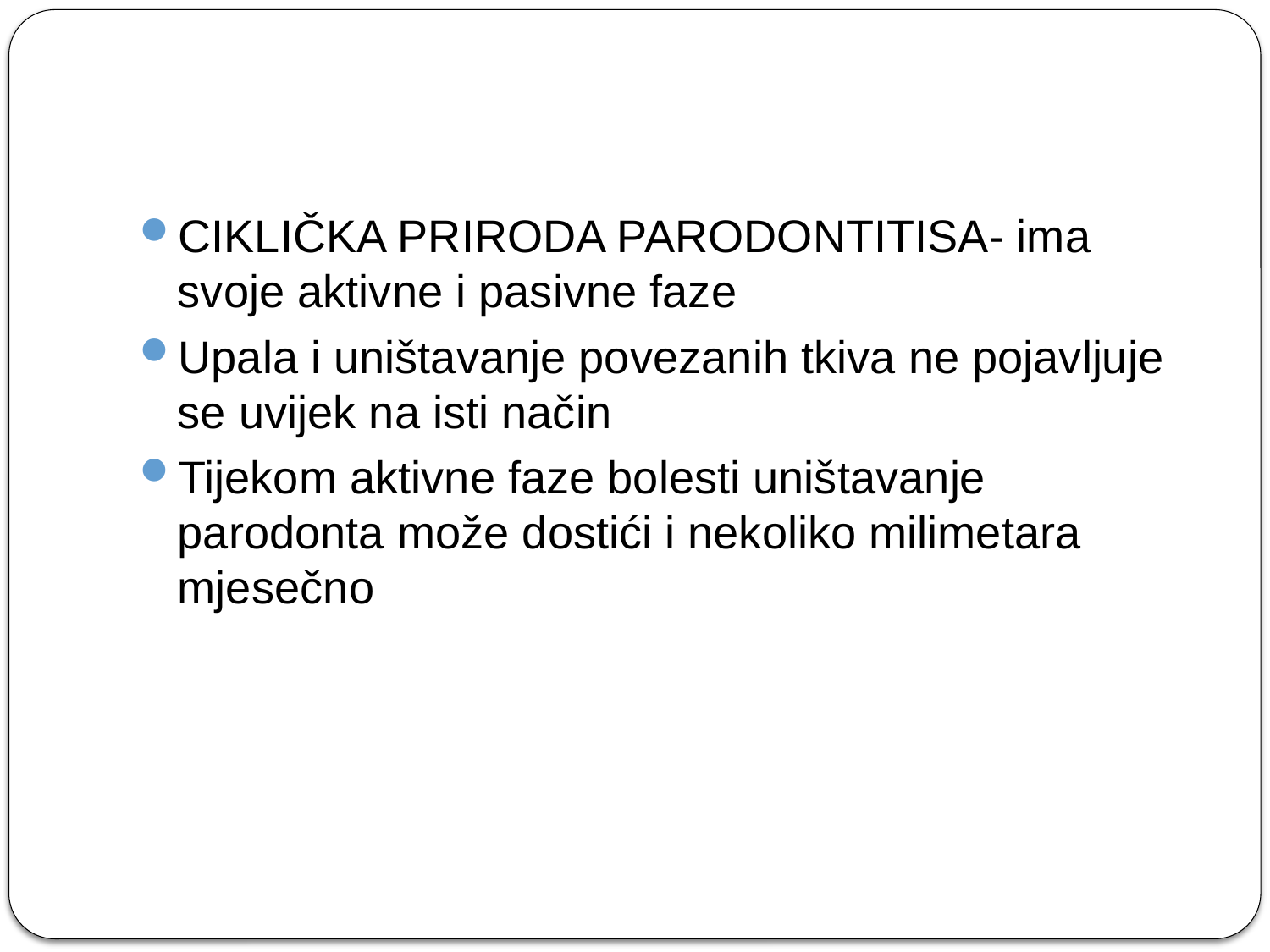

#
CIKLIČKA PRIRODA PARODONTITISA- ima svoje aktivne i pasivne faze
Upala i uništavanje povezanih tkiva ne pojavljuje se uvijek na isti način
Tijekom aktivne faze bolesti uništavanje parodonta može dostići i nekoliko milimetara mjesečno